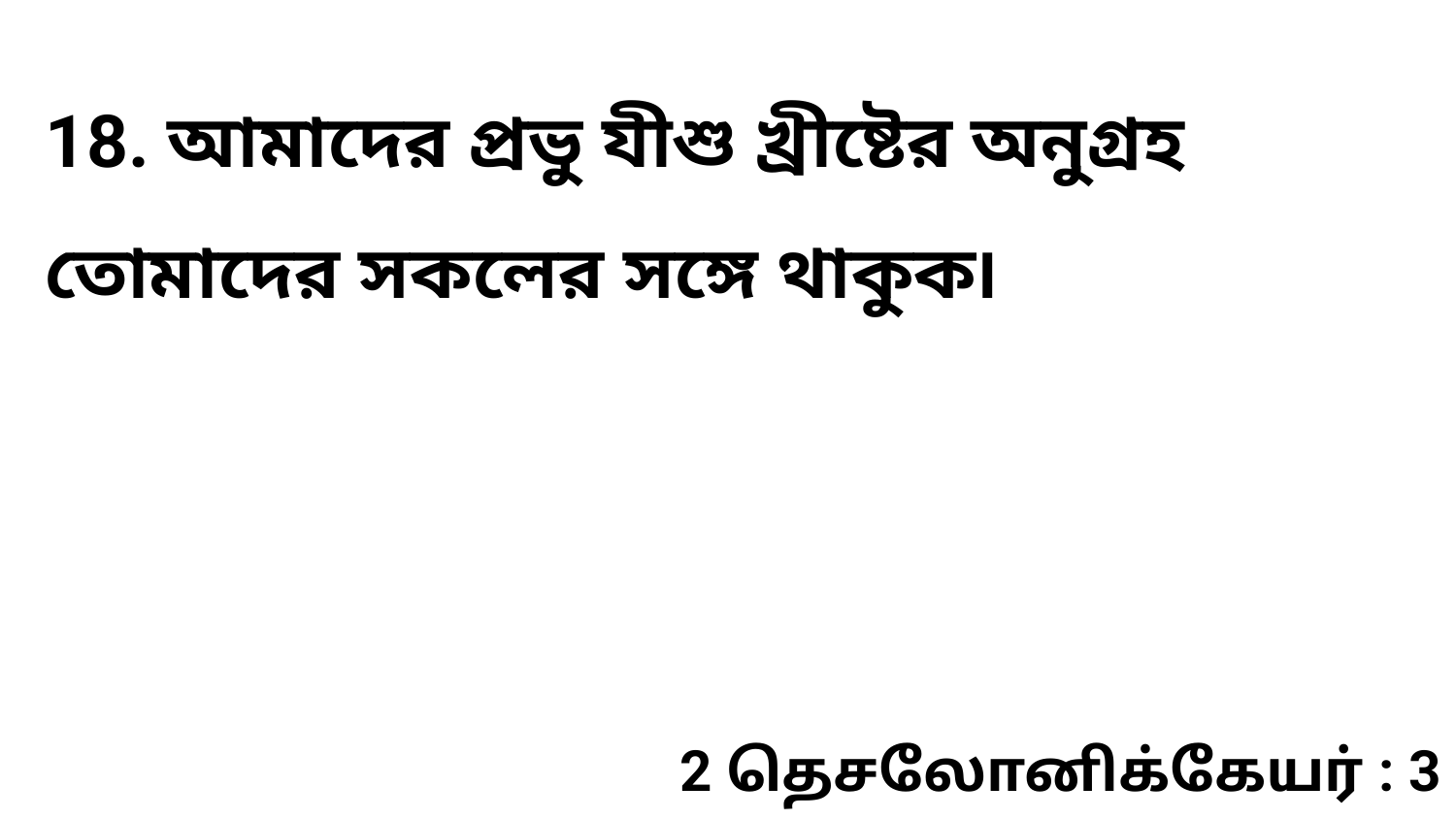

18. আমাদের প্রভু যীশু খ্রীষ্টের অনুগ্রহ তোমাদের সকলের সঙ্গে থাকুক৷
2 தெசலோனிக்கேயர் : 3